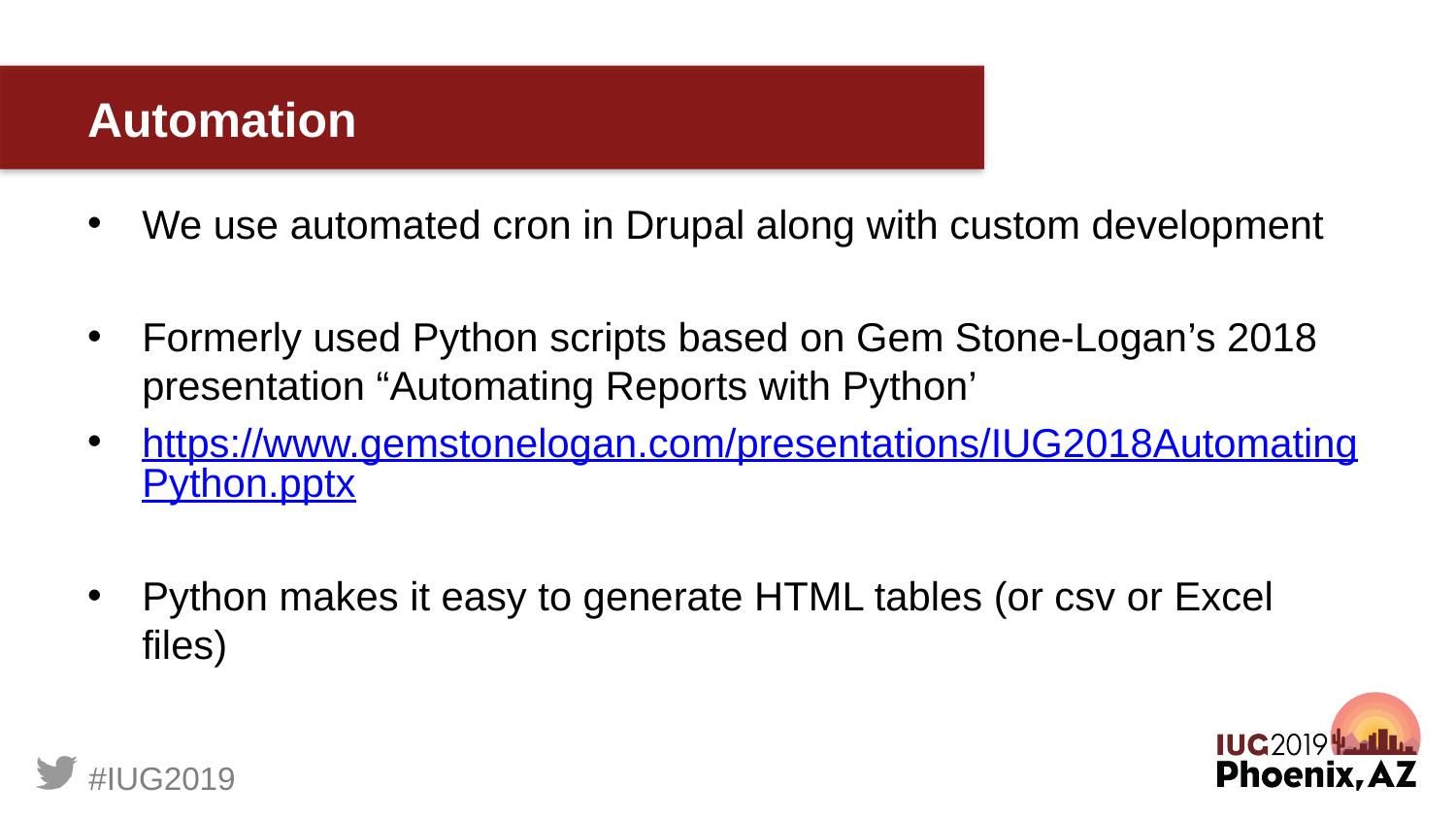

# Automation
We use automated cron in Drupal along with custom development

Formerly used Python scripts based on Gem Stone-Logan’s 2018 presentation “Automating Reports with Python’
https://www.gemstonelogan.com/presentations/IUG2018AutomatingPython.pptx

Python makes it easy to generate HTML tables (or csv or Excel files)